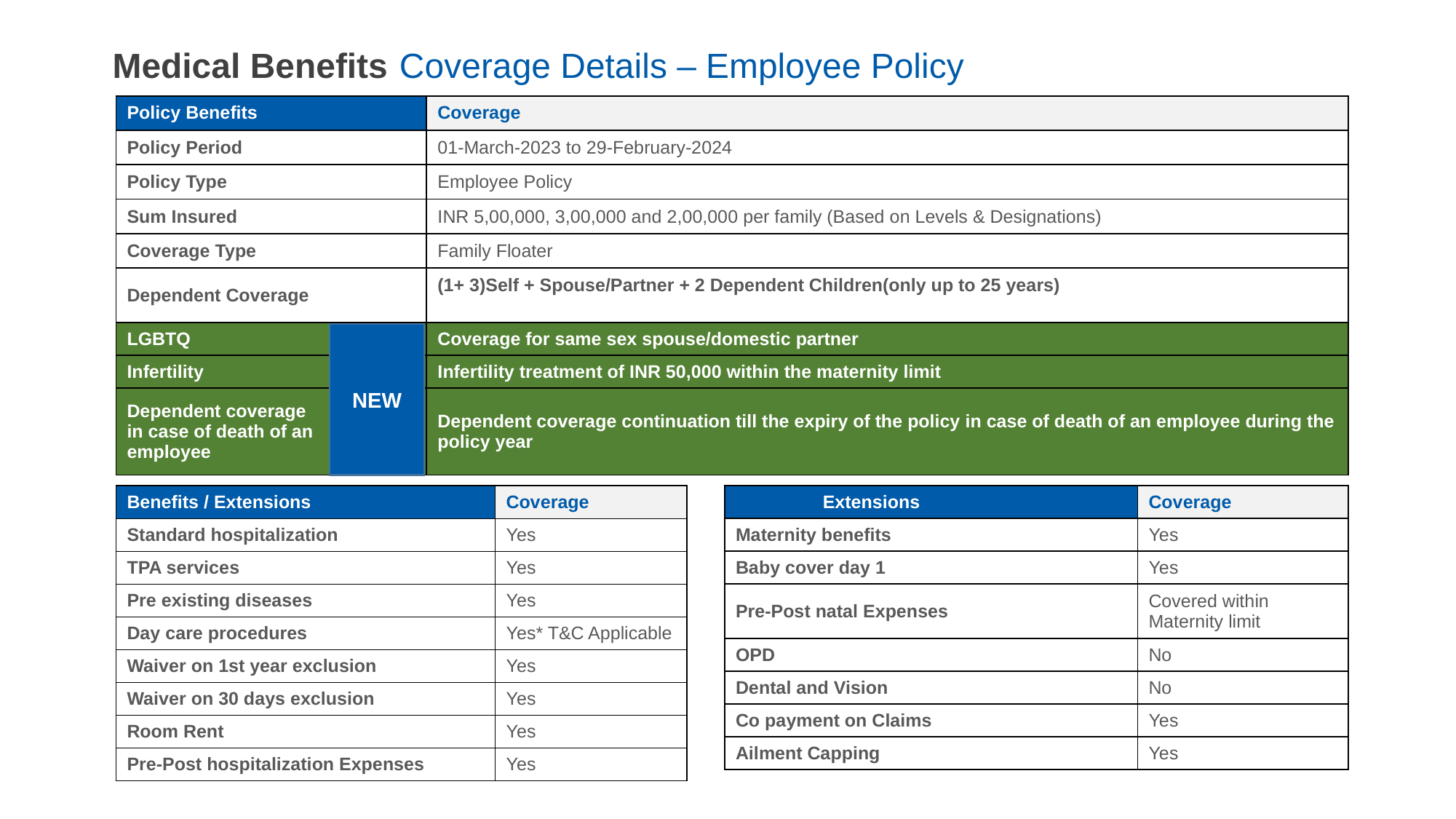

Medical Benefits
Coverage Details – Employee Policy
| Policy Benefits | Coverage |
| --- | --- |
| Policy Period | 01-March-2023 to 29-February-2024 |
| Policy Type | Employee Policy |
| Sum Insured | INR 5,00,000, 3,00,000 and 2,00,000 per family (Based on Levels & Designations) |
| Coverage Type | Family Floater |
| Dependent Coverage | (1+ 3)Self + Spouse/Partner + 2 Dependent Children(only up to 25 years) |
| LGBTQ | Coverage for same sex spouse/domestic partner |
| Infertility | Infertility treatment of INR 50,000 within the maternity limit |
| Dependent coverage in case of death of an employee | Dependent coverage continuation till the expiry of the policy in case of death of an employee during the policy year |
NEW
| Benefits / Extensions | Coverage |
| --- | --- |
| Standard hospitalization | Yes |
| TPA services | Yes |
| Pre existing diseases | Yes |
| Day care procedures | Yes\* T&C Applicable |
| Waiver on 1st year exclusion | Yes |
| Waiver on 30 days exclusion | Yes |
| Room Rent | Yes |
| Pre-Post hospitalization Expenses | Yes |
| Benefits / Extensions | Coverage |
| --- | --- |
| Maternity benefits | Yes |
| Baby cover day 1 | Yes |
| Pre-Post natal Expenses | Covered within Maternity limit |
| OPD | No |
| Dental and Vision | No |
| Co payment on Claims | Yes |
| Ailment Capping | Yes |